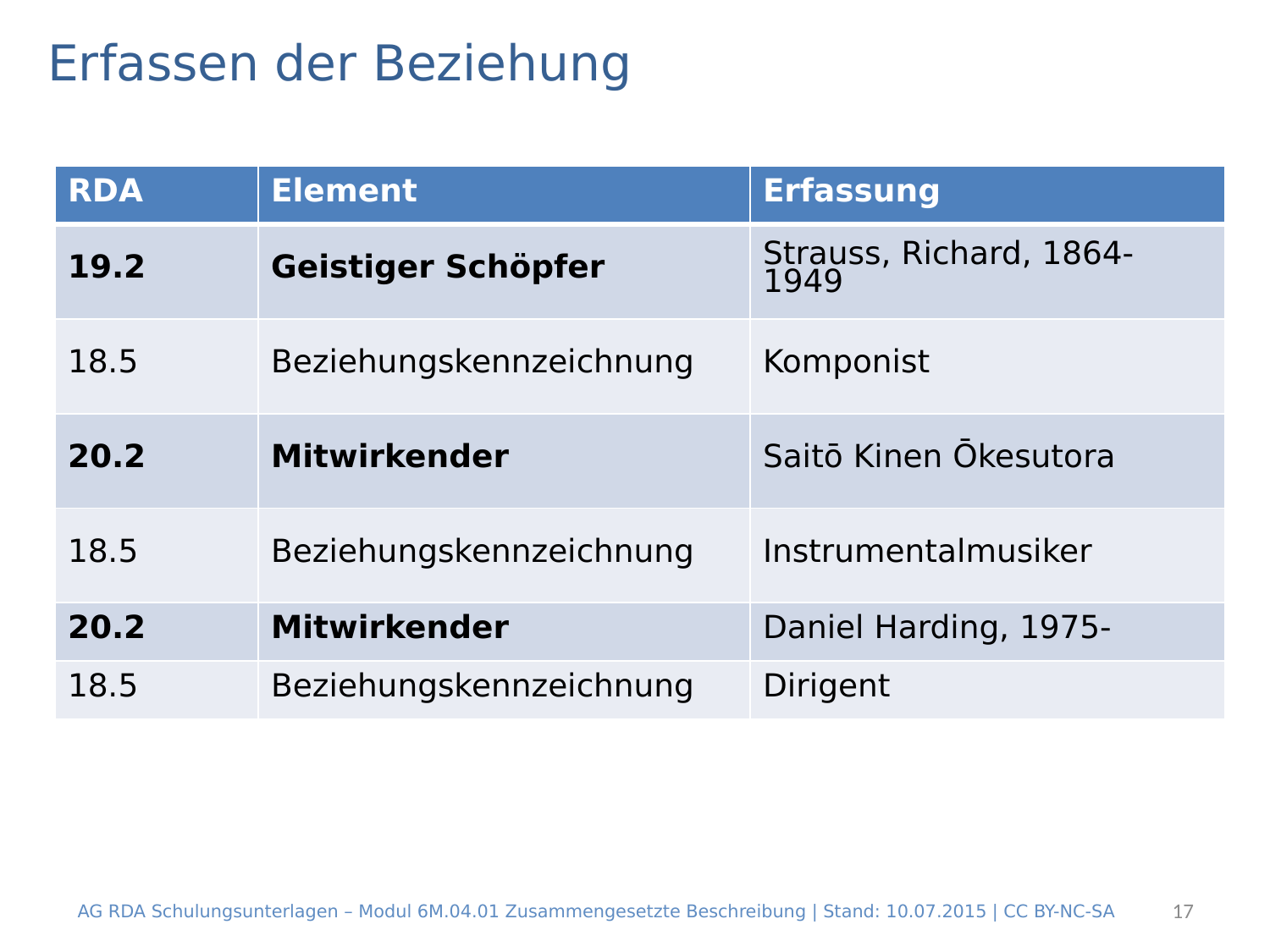

# Erfassen der Beziehung
| RDA | Element | Erfassung |
| --- | --- | --- |
| 19.2 | Geistiger Schöpfer | Strauss, Richard, 1864-1949 |
| 18.5 | Beziehungskennzeichnung | Komponist |
| 20.2 | Mitwirkender | Saitō Kinen Ōkesutora |
| 18.5 | Beziehungskennzeichnung | Instrumentalmusiker |
| 20.2 | Mitwirkender | Daniel Harding, 1975- |
| 18.5 | Beziehungskennzeichnung | Dirigent |
AG RDA Schulungsunterlagen – Modul 6M.04.01 Zusammengesetzte Beschreibung | Stand: 10.07.2015 | CC BY-NC-SA
17